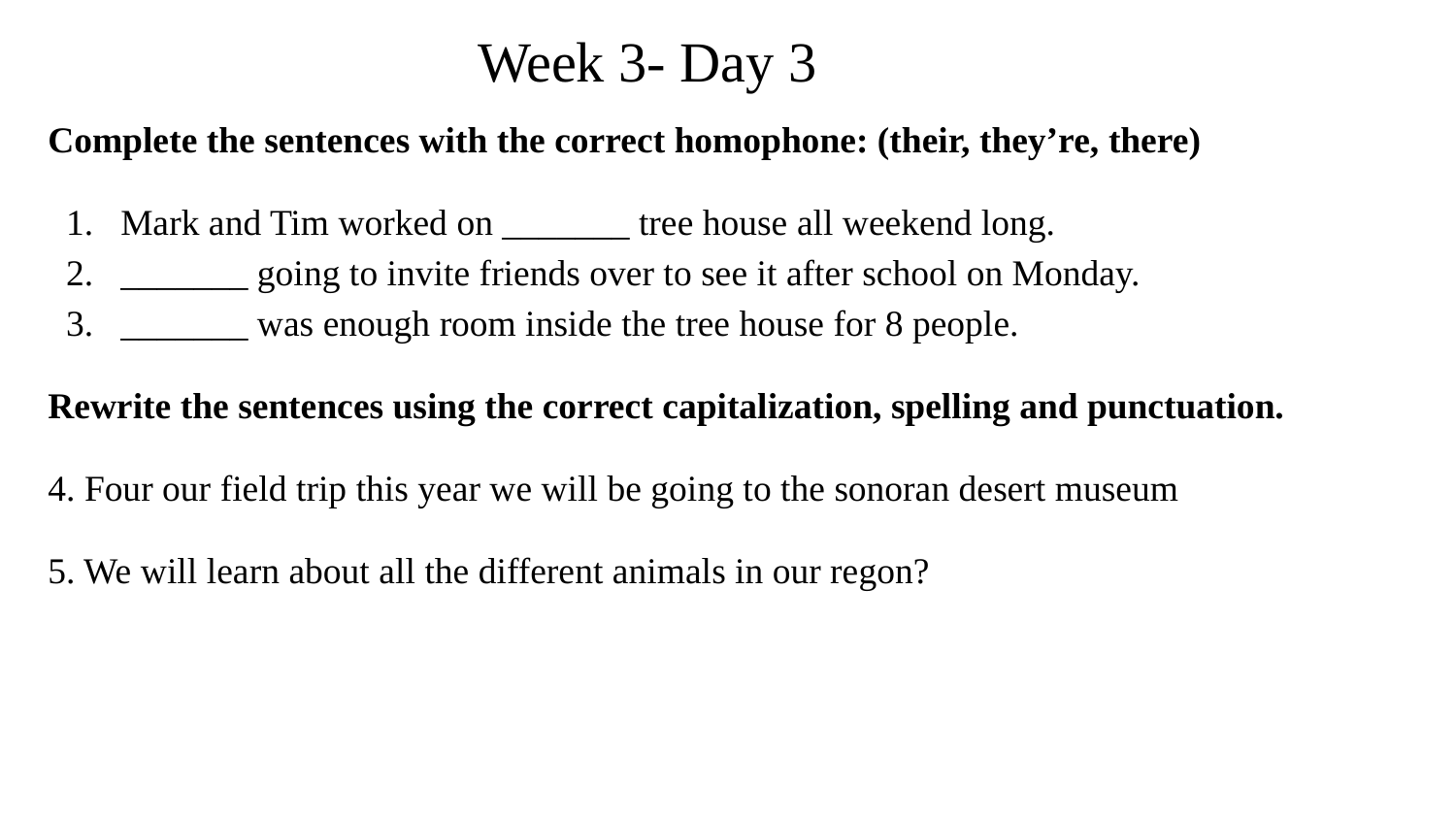

# Week 3- Day 3
Complete the sentences with the correct homophone: (their, they’re, there)
Mark and Tim worked on _______ tree house all weekend long.
_______ going to invite friends over to see it after school on Monday.
_______ was enough room inside the tree house for 8 people.
Rewrite the sentences using the correct capitalization, spelling and punctuation.
4. Four our field trip this year we will be going to the sonoran desert museum
5. We will learn about all the different animals in our regon?